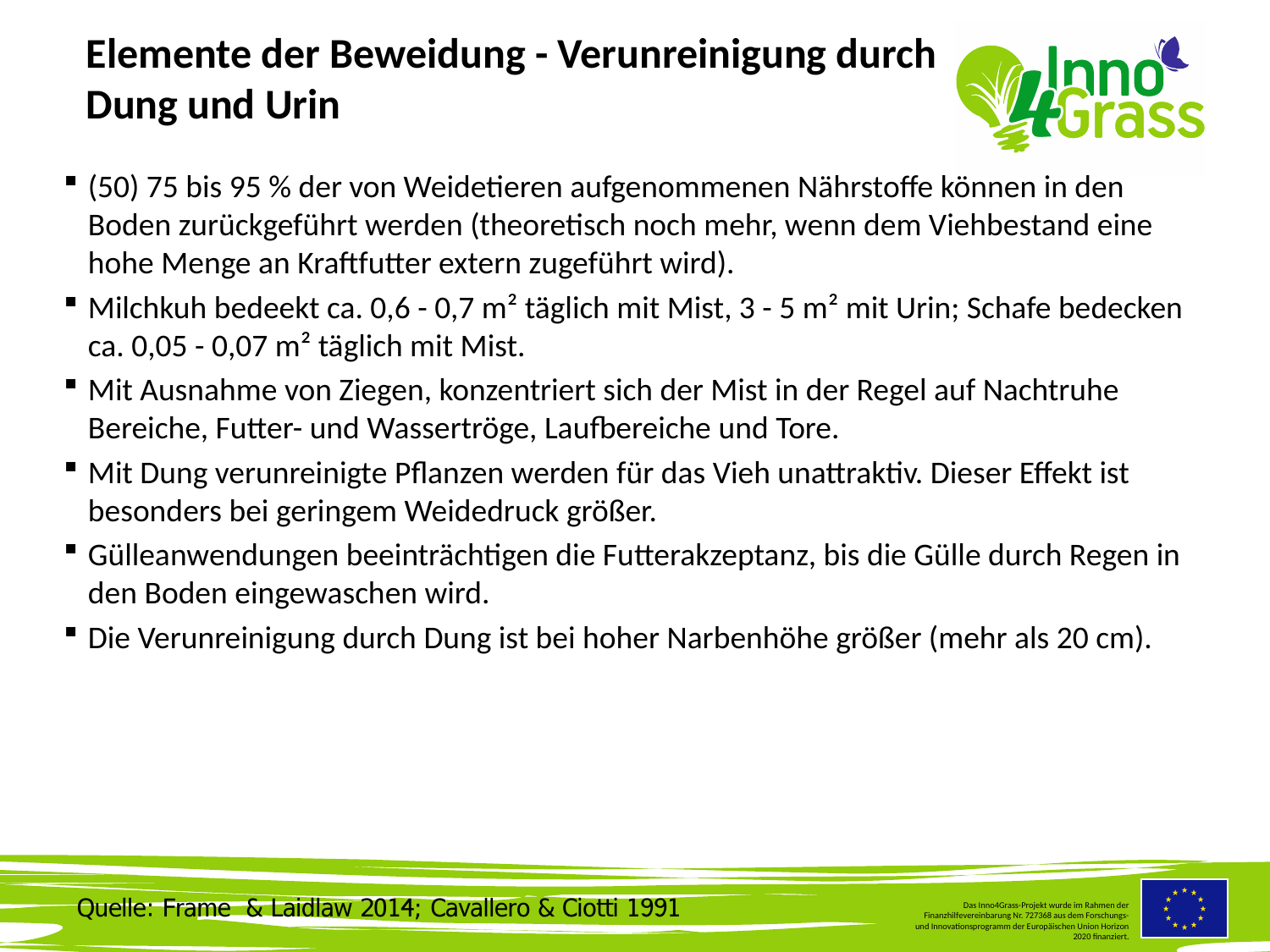

#
Elemente der Beweidung - Verunreinigung durch Dung und Urin

(50) 75 bis 95 % der von Weidetieren aufgenommenen Nährstoffe können in den Boden zurückgeführt werden (theoretisch noch mehr, wenn dem Viehbestand eine hohe Menge an Kraftfutter extern zugeführt wird).
Milchkuh bedeekt ca. 0,6 - 0,7 m² täglich mit Mist, 3 - 5 m² mit Urin; Schafe bedecken ca. 0,05 - 0,07 m² täglich mit Mist.
Mit Ausnahme von Ziegen, konzentriert sich der Mist in der Regel auf Nachtruhe Bereiche, Futter- und Wassertröge, Laufbereiche und Tore.
Mit Dung verunreinigte Pflanzen werden für das Vieh unattraktiv. Dieser Effekt ist besonders bei geringem Weidedruck größer.
Gülleanwendungen beeinträchtigen die Futterakzeptanz, bis die Gülle durch Regen in den Boden eingewaschen wird.
Die Verunreinigung durch Dung ist bei hoher Narbenhöhe größer (mehr als 20 cm).

Quelle: Frame  & Laidlaw 2014; Cavallero & Ciotti 1991